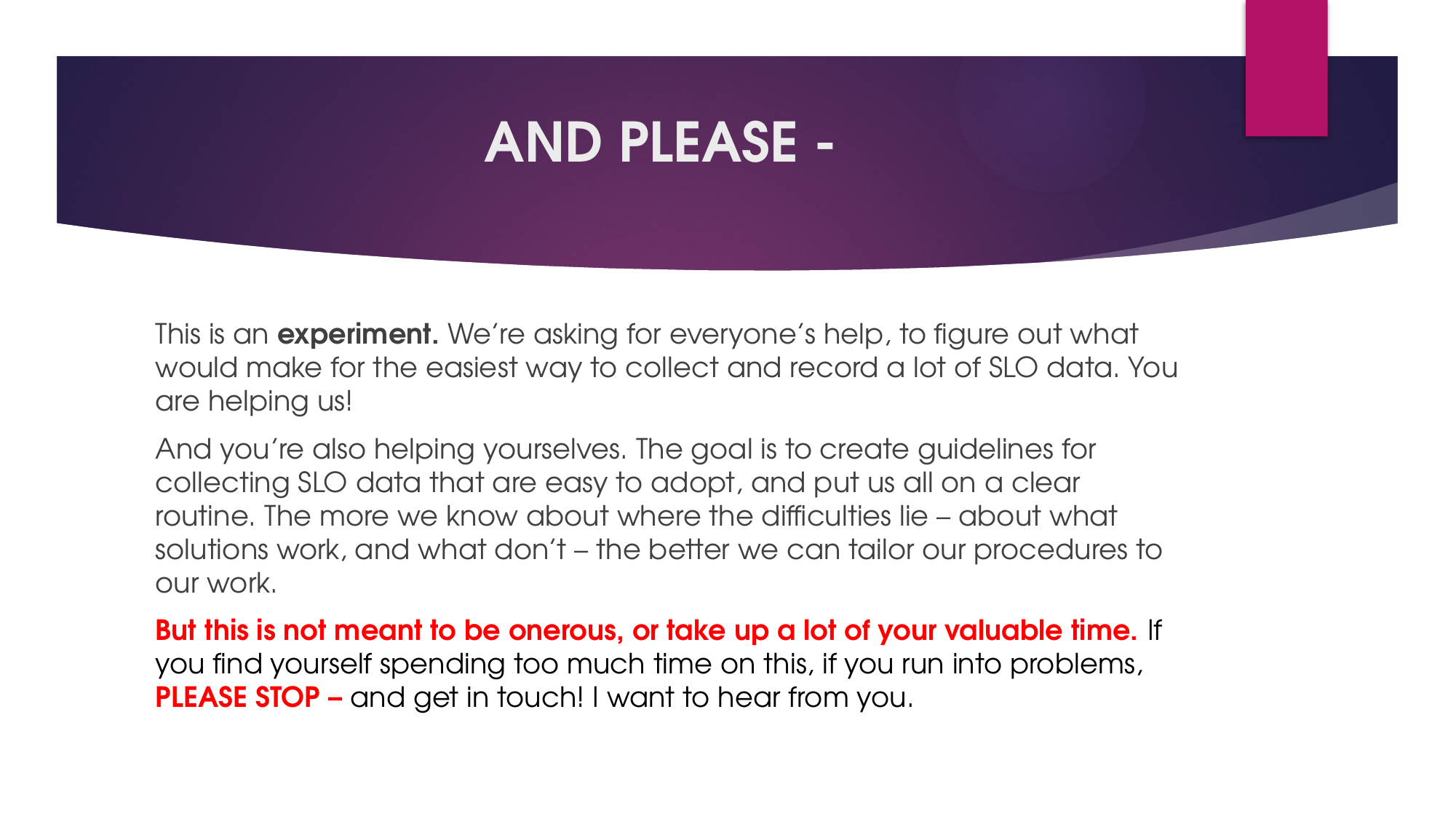

# AND PLEASE -
This is an experiment. We’re asking for everyone’s help, to figure out what would make for the easiest way to collect and record a lot of SLO data. You are helping us!
And you’re also helping yourselves. The goal is to create guidelines for collecting SLO data that are easy to adopt, and put us all on a clear routine. The more we know about where the difficulties lie – about what solutions work, and what don’t – the better we can tailor our procedures to our work.
But this is not meant to be onerous, or take up a lot of your valuable time. If you find yourself spending too much time on this, if you run into problems, PLEASE STOP – and get in touch! I want to hear from you.